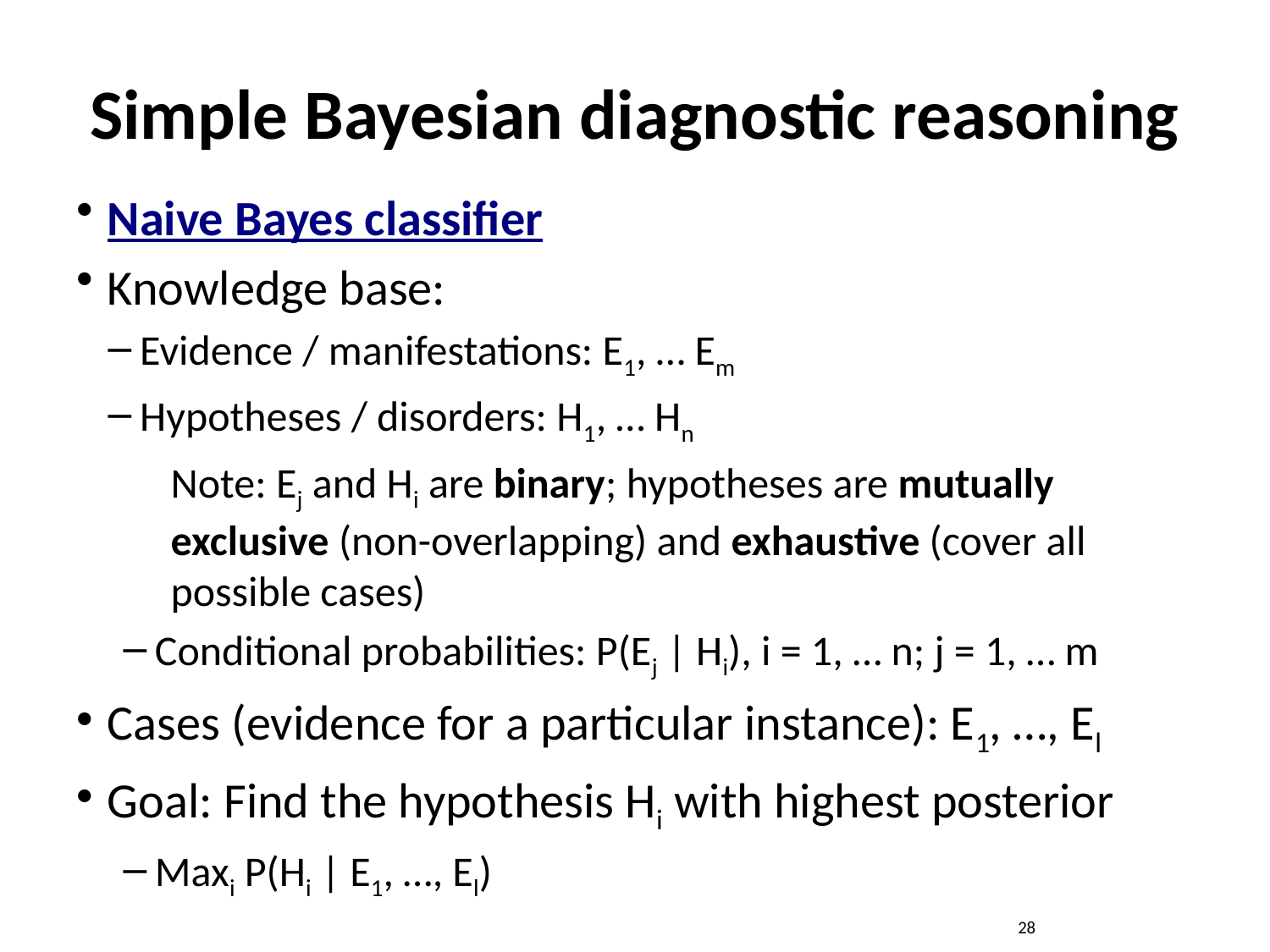

# Simple Bayesian diagnostic reasoning
Naive Bayes classifier
Knowledge base:
Evidence / manifestations: E1, … Em
Hypotheses / disorders: H1, … Hn
Note: Ej and Hi are binary; hypotheses are mutually exclusive (non-overlapping) and exhaustive (cover all possible cases)
Conditional probabilities: P(Ej | Hi), i = 1, … n; j = 1, … m
Cases (evidence for a particular instance): E1, …, El
Goal: Find the hypothesis Hi with highest posterior
Maxi P(Hi | E1, …, El)
28